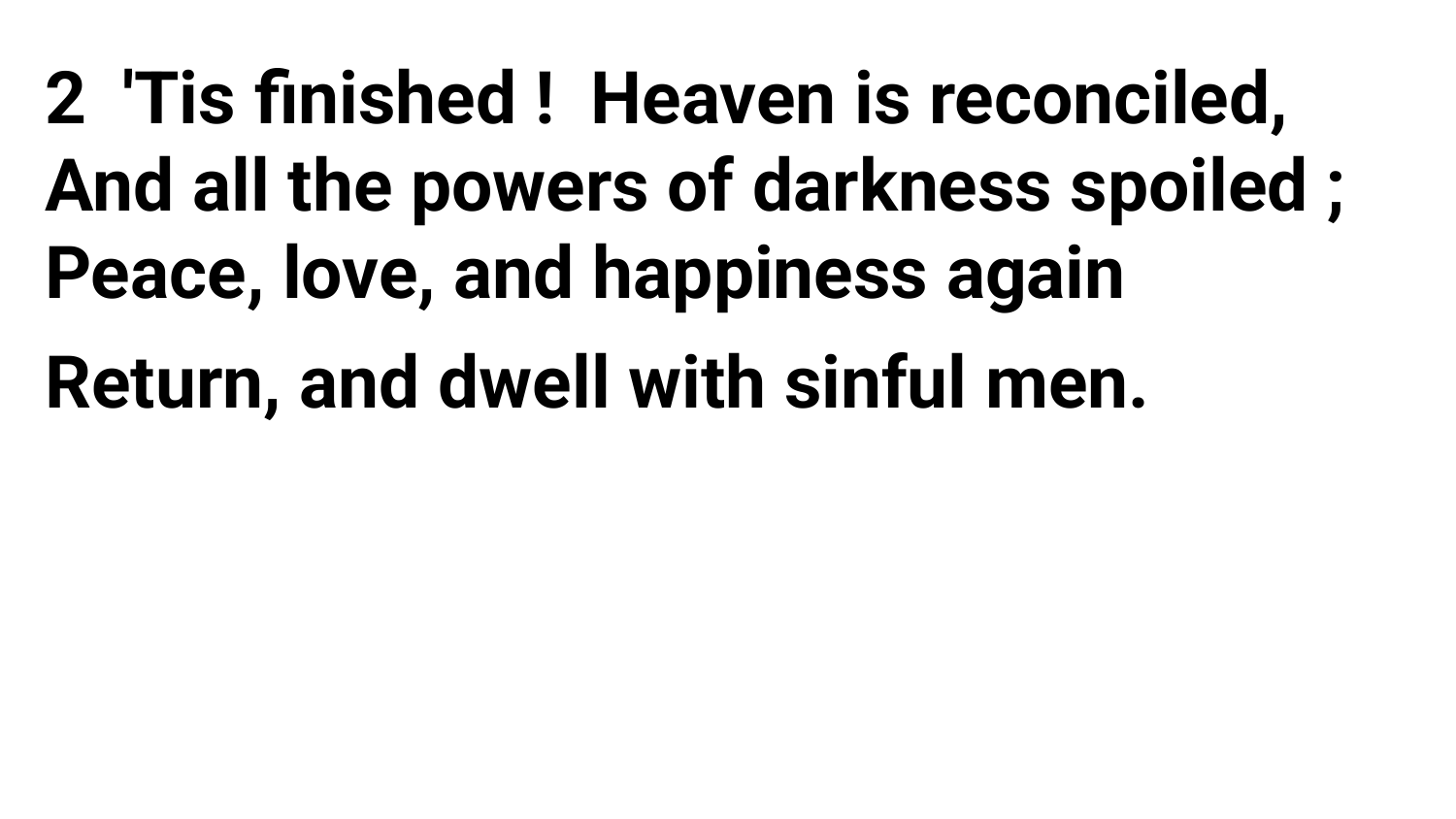

2  'Tis finished !  Heaven is reconciled,
And all the powers of darkness spoiled ;
Peace, love, and happiness again
Return, and dwell with sinful men.